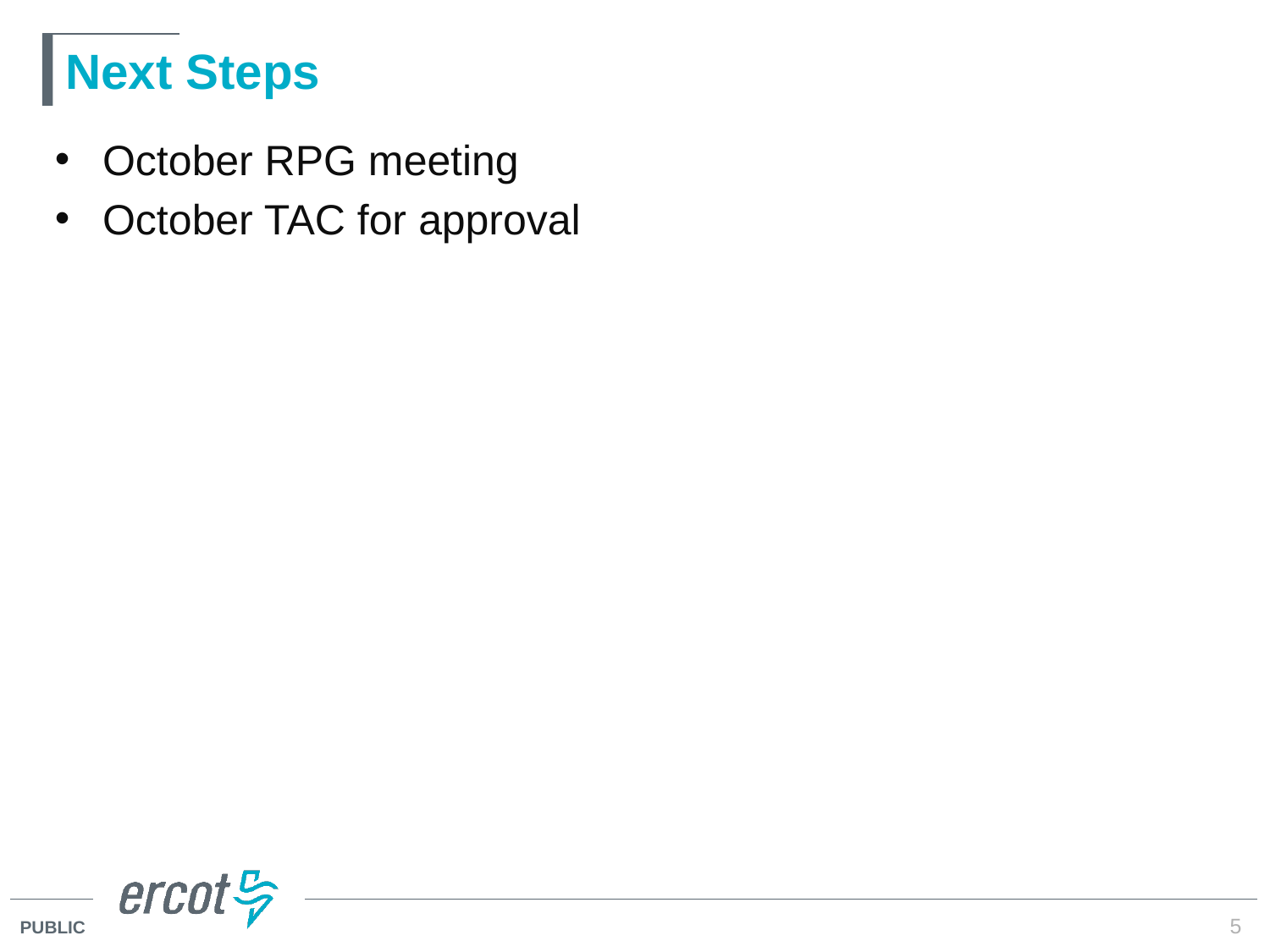

# Next Steps
October RPG meeting
October TAC for approval

5